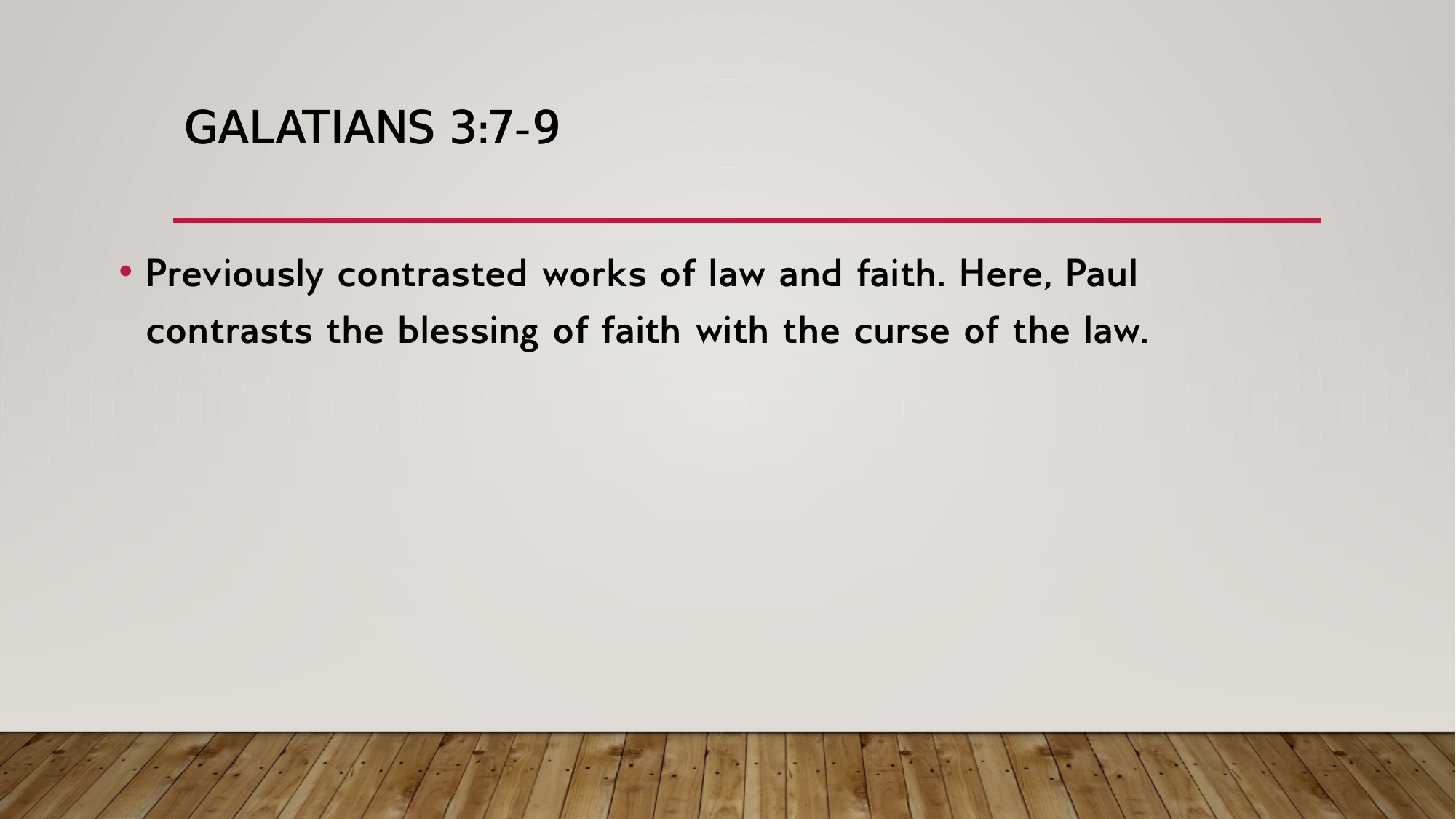

# GALATIANS 3:7-9
Previously contrasted works of law and faith. Here, Paul contrasts the blessing of faith with the curse of the law.